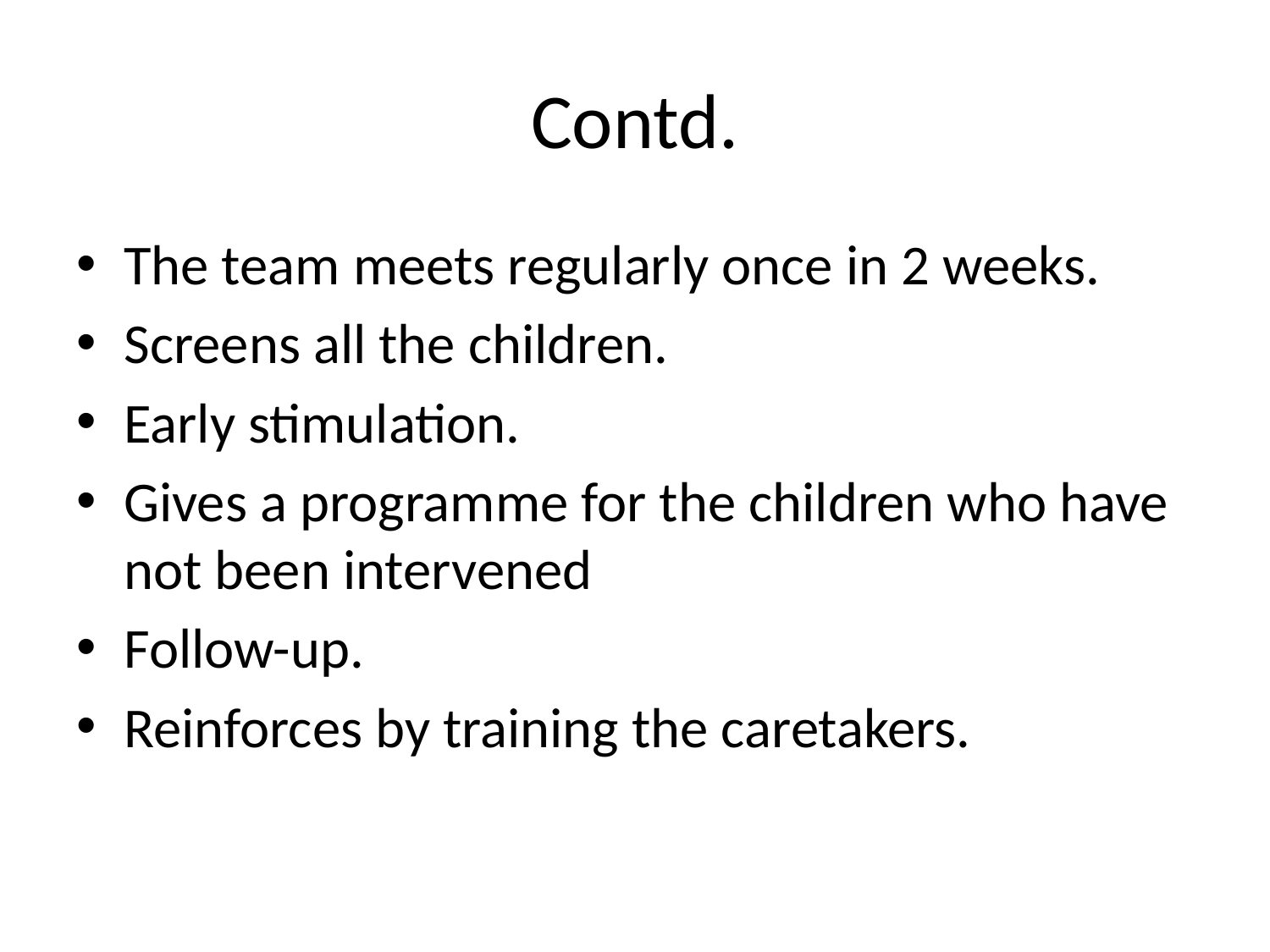

# Contd.
The team meets regularly once in 2 weeks.
Screens all the children.
Early stimulation.
Gives a programme for the children who have not been intervened
Follow-up.
Reinforces by training the caretakers.